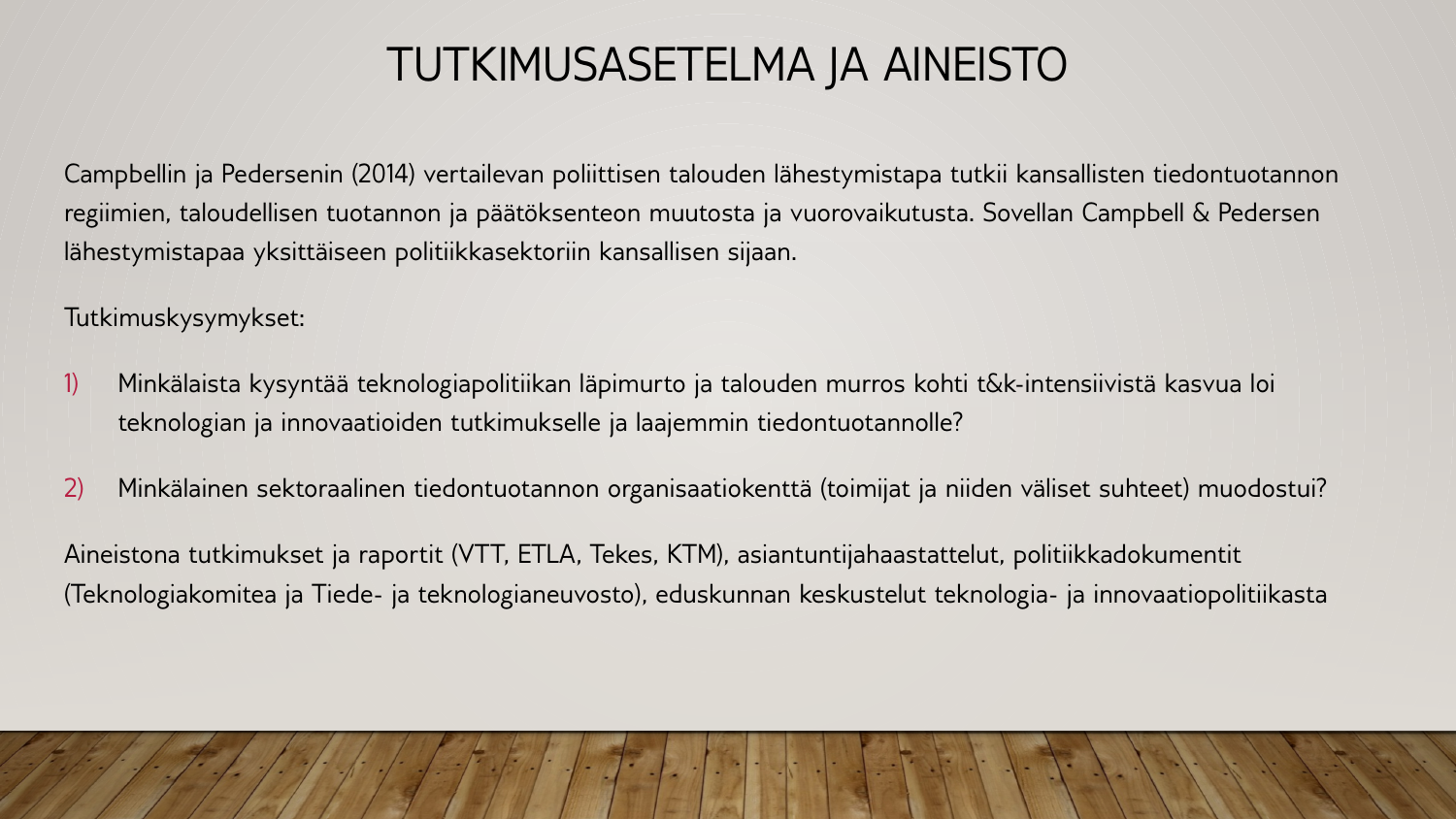

# Tutkimusasetelma ja aineisto
Campbellin ja Pedersenin (2014) vertailevan poliittisen talouden lähestymistapa tutkii kansallisten tiedontuotannon regiimien, taloudellisen tuotannon ja päätöksenteon muutosta ja vuorovaikutusta. Sovellan Campbell & Pedersen lähestymistapaa yksittäiseen politiikkasektoriin kansallisen sijaan.
Tutkimuskysymykset:
Minkälaista kysyntää teknologiapolitiikan läpimurto ja talouden murros kohti t&k-intensiivistä kasvua loi teknologian ja innovaatioiden tutkimukselle ja laajemmin tiedontuotannolle?
Minkälainen sektoraalinen tiedontuotannon organisaatiokenttä (toimijat ja niiden väliset suhteet) muodostui?
Aineistona tutkimukset ja raportit (VTT, ETLA, Tekes, KTM), asiantuntijahaastattelut, politiikkadokumentit (Teknologiakomitea ja Tiede- ja teknologianeuvosto), eduskunnan keskustelut teknologia- ja innovaatiopolitiikasta